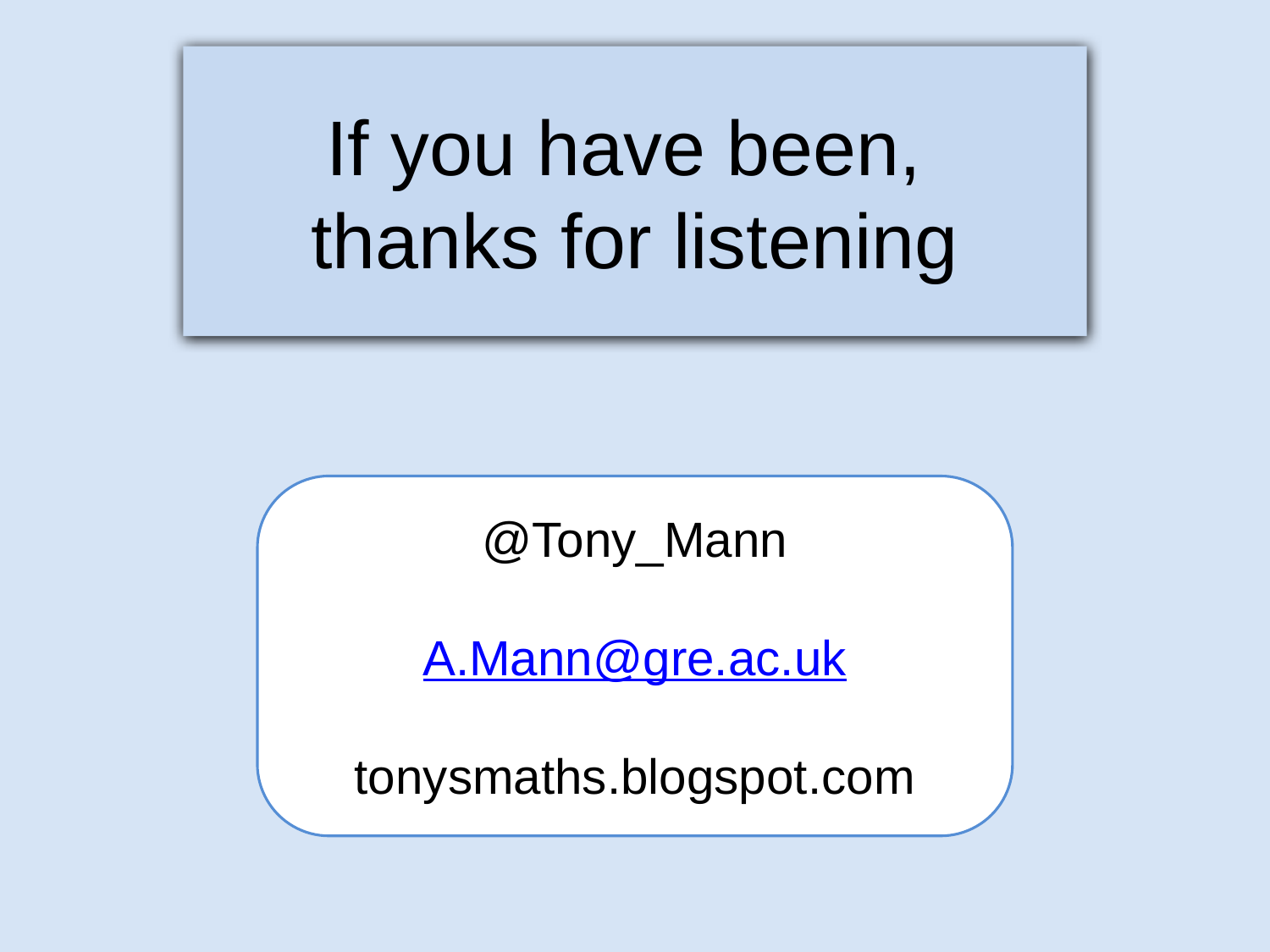

If you have been,
thanks for listening
@Tony_Mann

A.Mann@gre.ac.uk

tonysmaths.blogspot.com